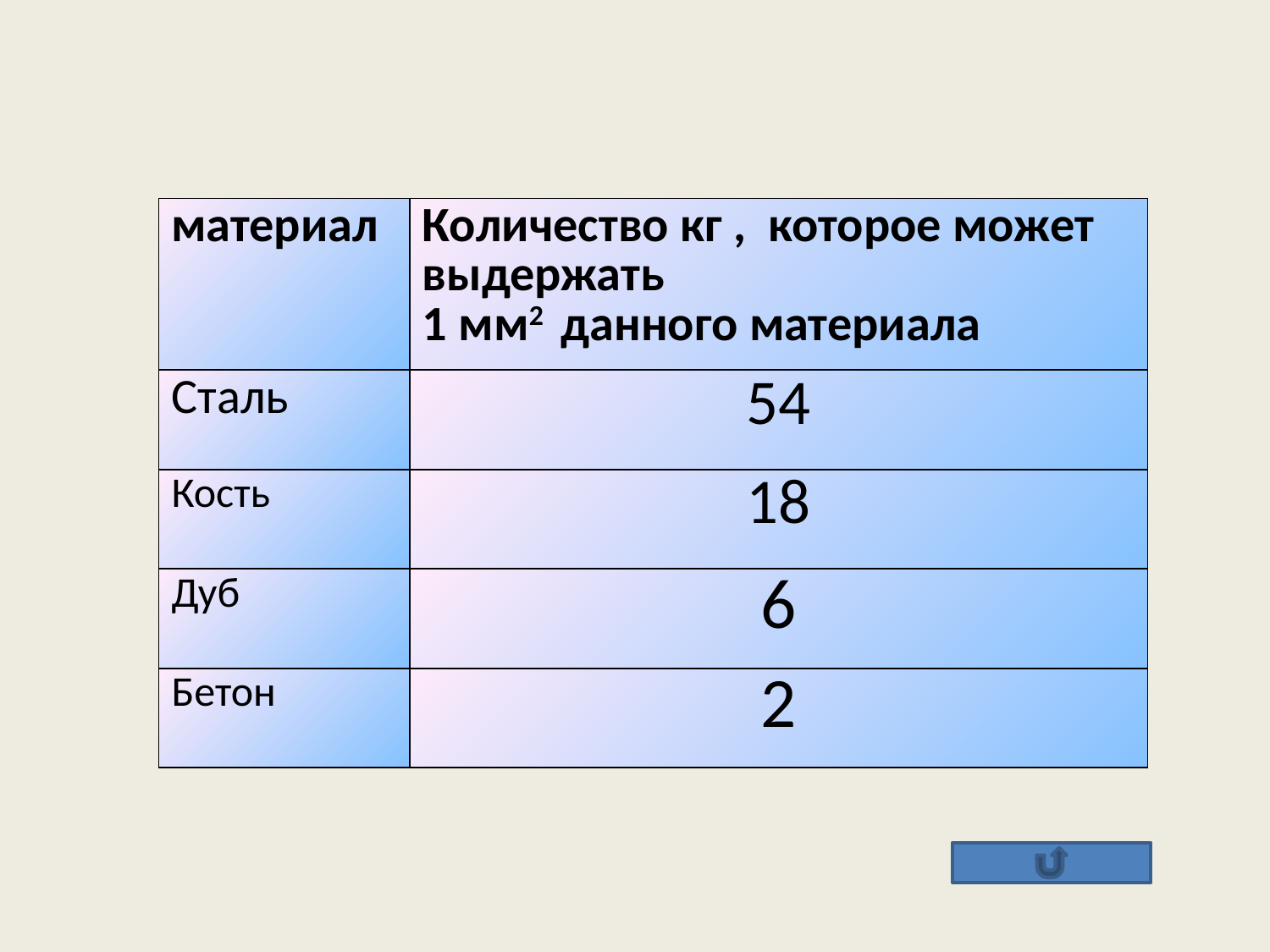

| материал | Количество кг , которое может выдержать 1 мм2 данного материала |
| --- | --- |
| Сталь | 54 |
| Кость | 18 |
| Дуб | 6 |
| Бетон | 2 |